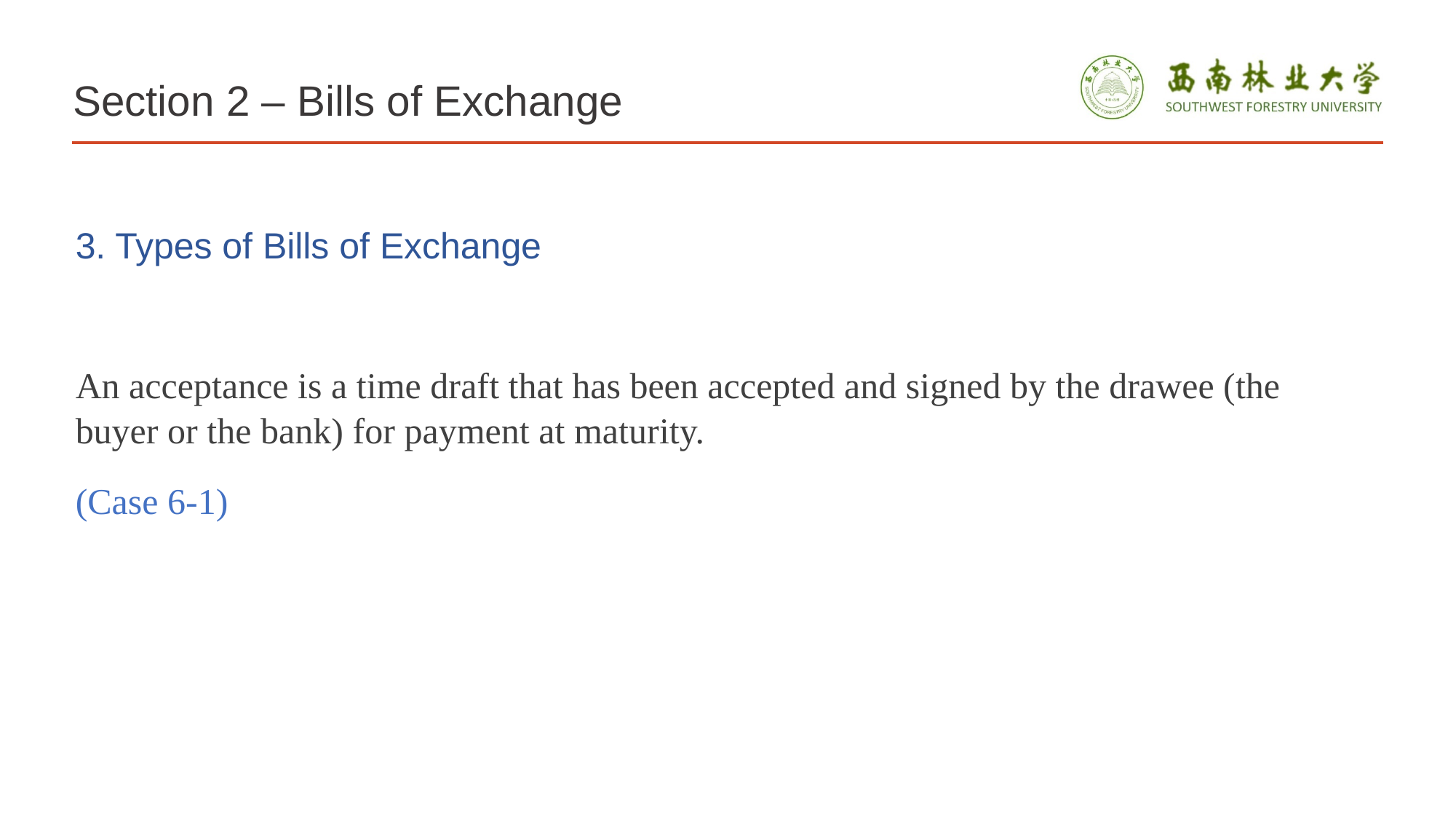

# Section 2 – Bills of Exchange

3. Types of Bills of Exchange

An acceptance is a time draft that has been accepted and signed by the drawee (the buyer or the bank) for payment at maturity.
(Case 6-1)